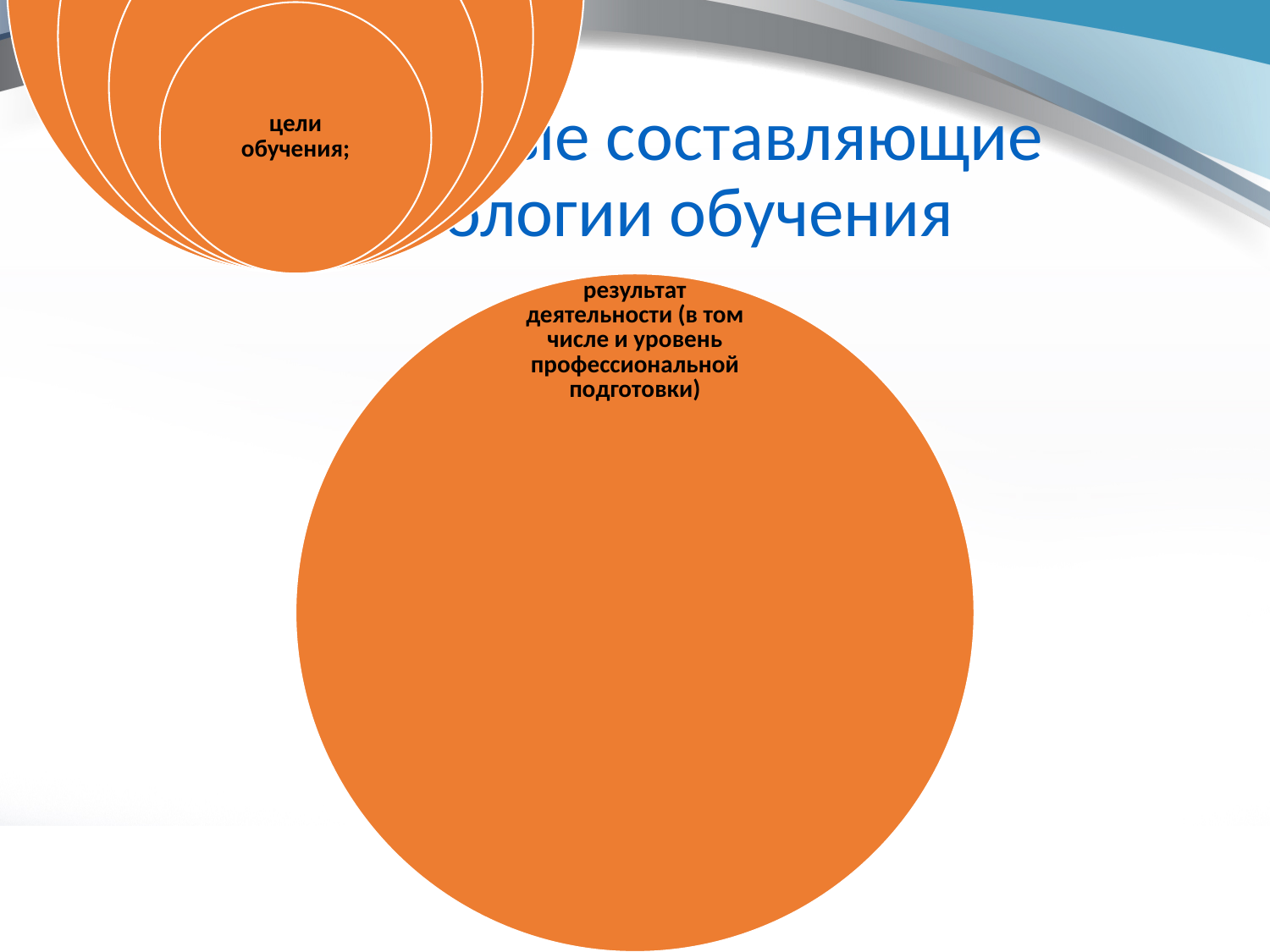

# Структурные составляющие  технологии обучения
результат деятельности (в том числе и уровень профессиональной подготовки)
цели обучения;